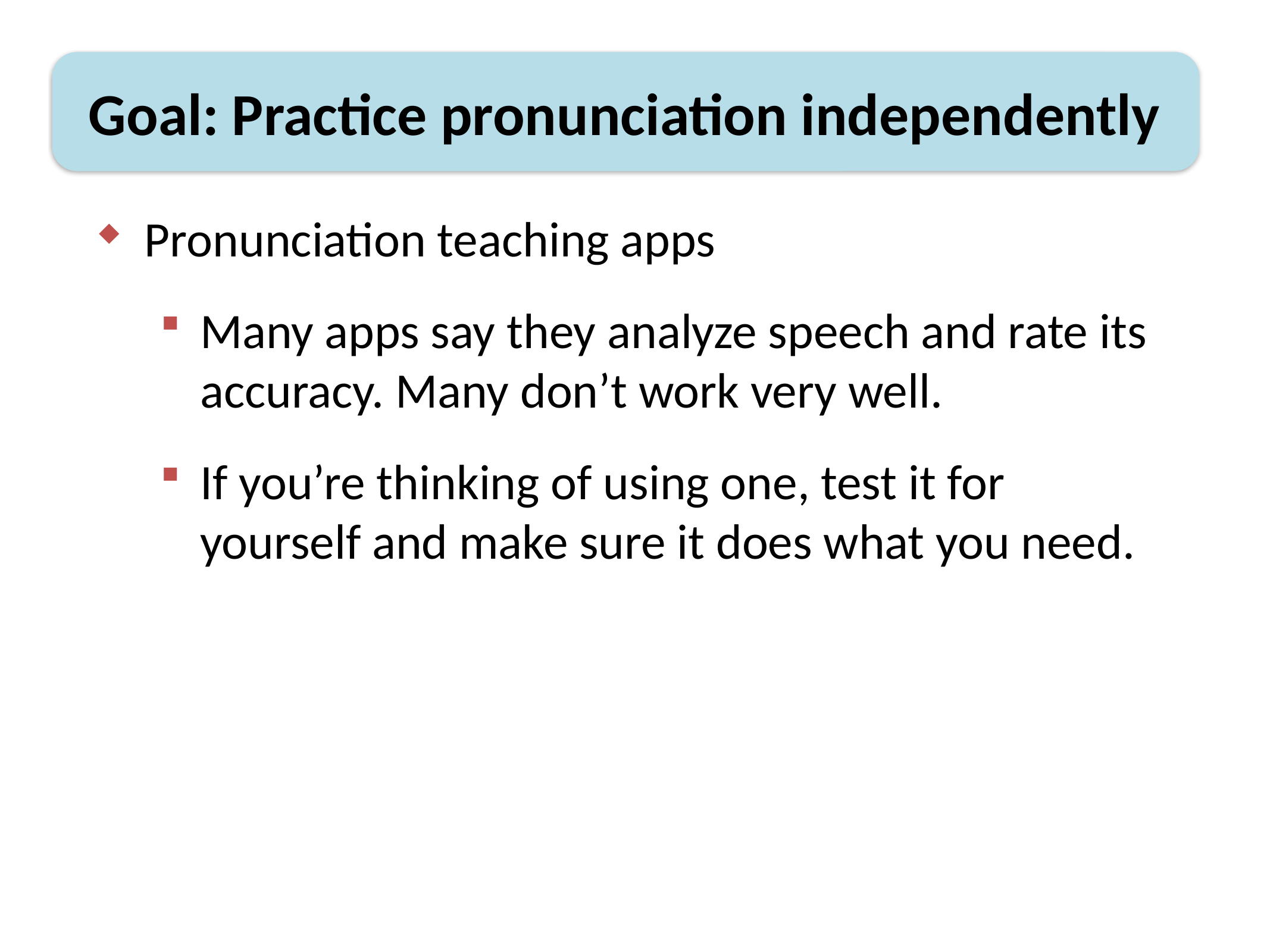

Goal: Practice pronunciation independently
Pronunciation teaching apps
Many apps say they analyze speech and rate its accuracy. Many don’t work very well.
If you’re thinking of using one, test it for yourself and make sure it does what you need.